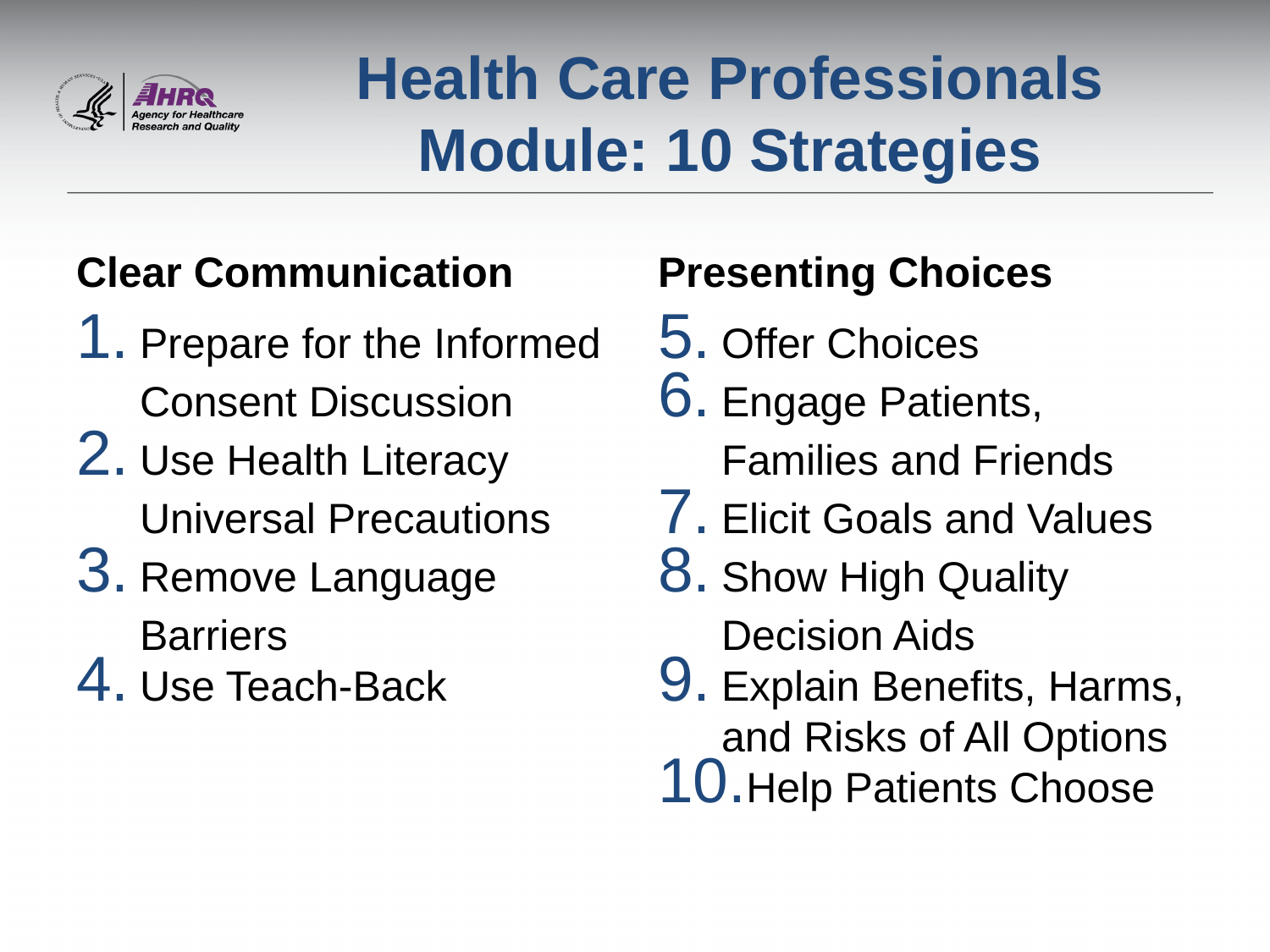

# Health Care Professionals Module: 10 Strategies
Clear Communication
Presenting Choices
Prepare for the Informed Consent Discussion
Use Health Literacy Universal Precautions
Remove Language Barriers
Use Teach-Back

Offer Choices
Engage Patients, Families and Friends
Elicit Goals and Values
Show High Quality Decision Aids
Explain Benefits, Harms, and Risks of All Options
Help Patients Choose